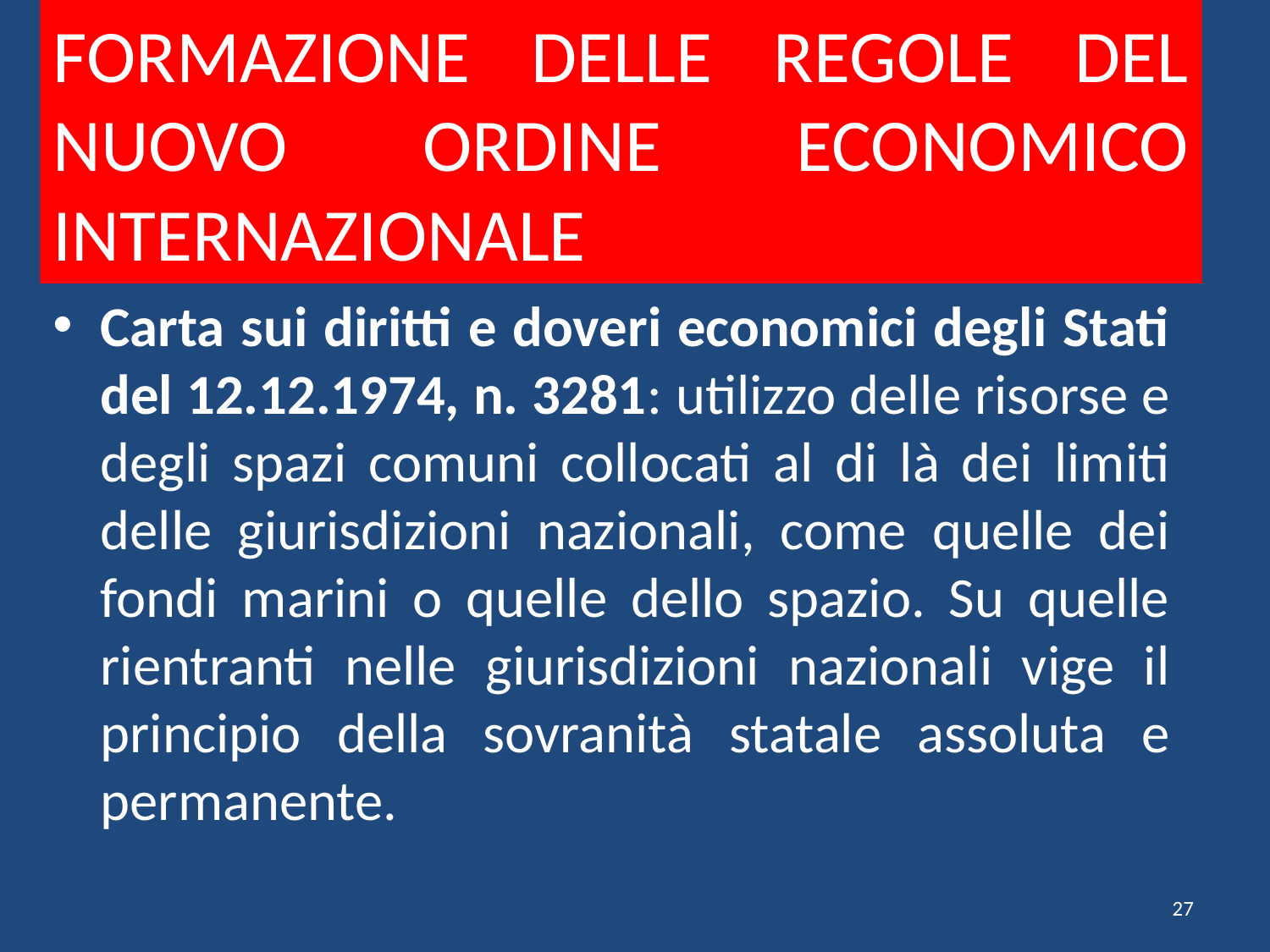

# FORMAZIONE DELLE REGOLE DEL NUOVO ORDINE ECONOMICO INTERNAZIONALE
Carta sui diritti e doveri economici degli Stati del 12.12.1974, n. 3281: utilizzo delle risorse e degli spazi comuni collocati al di là dei limiti delle giurisdizioni nazionali, come quelle dei fondi marini o quelle dello spazio. Su quelle rientranti nelle giurisdizioni nazionali vige il principio della sovranità statale assoluta e permanente.
27